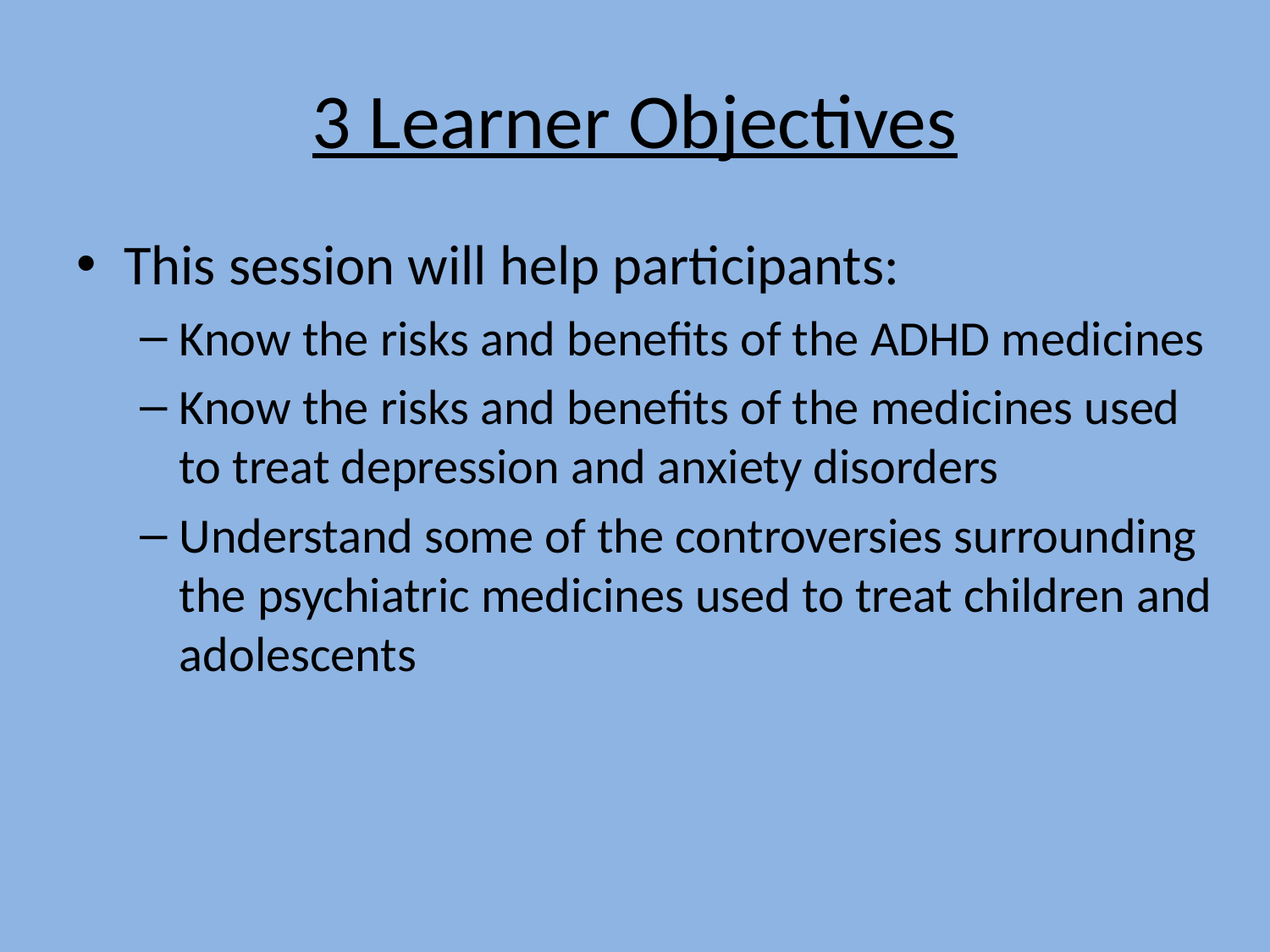

# 3 Learner Objectives
This session will help participants:
Know the risks and benefits of the ADHD medicines
Know the risks and benefits of the medicines used to treat depression and anxiety disorders
Understand some of the controversies surrounding the psychiatric medicines used to treat children and adolescents